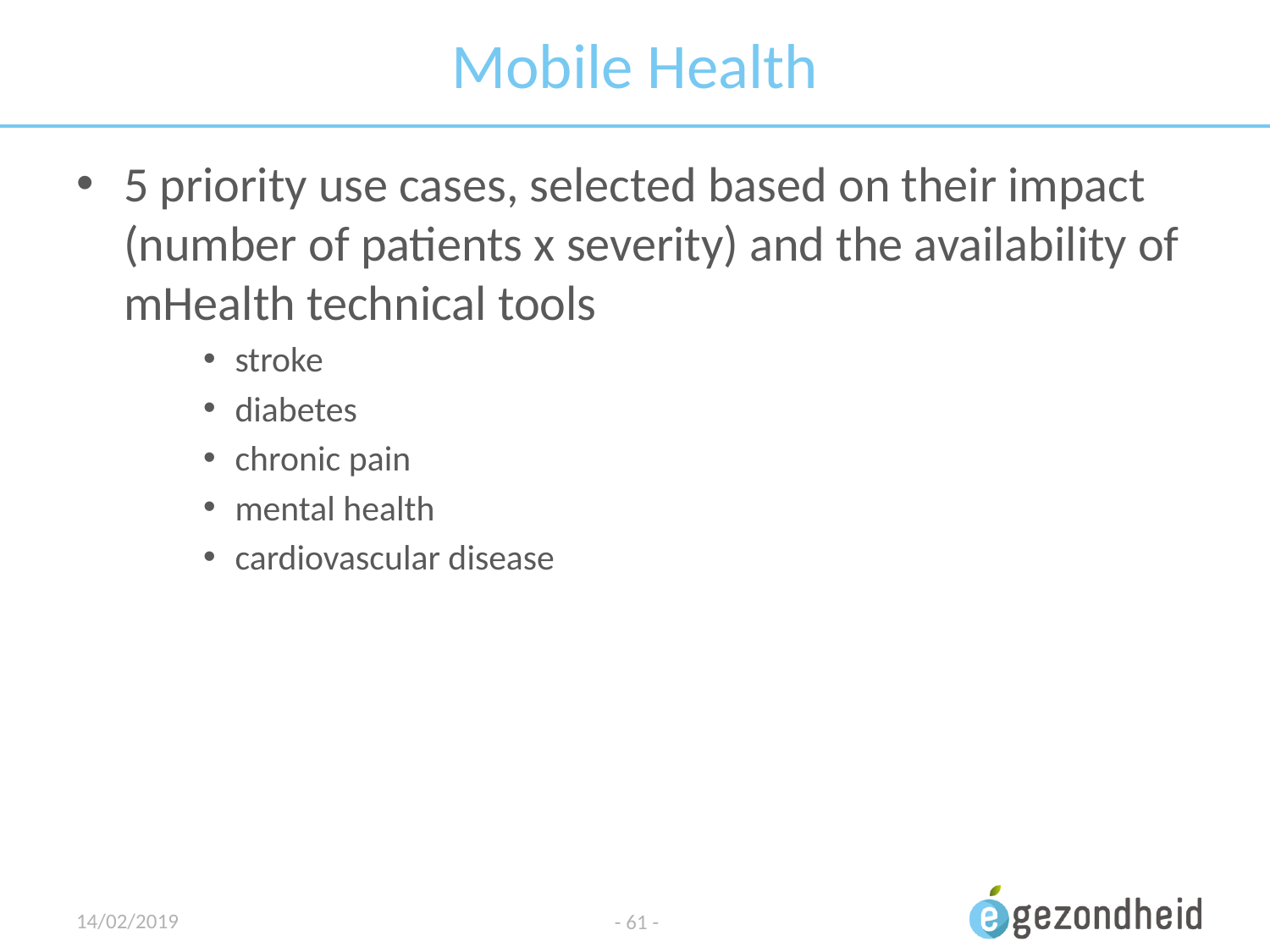

# Mobile Health
5 priority use cases, selected based on their impact (number of patients x severity) and the availability of mHealth technical tools
stroke
diabetes
chronic pain
mental health
cardiovascular disease

14/02/2019
- 61 -